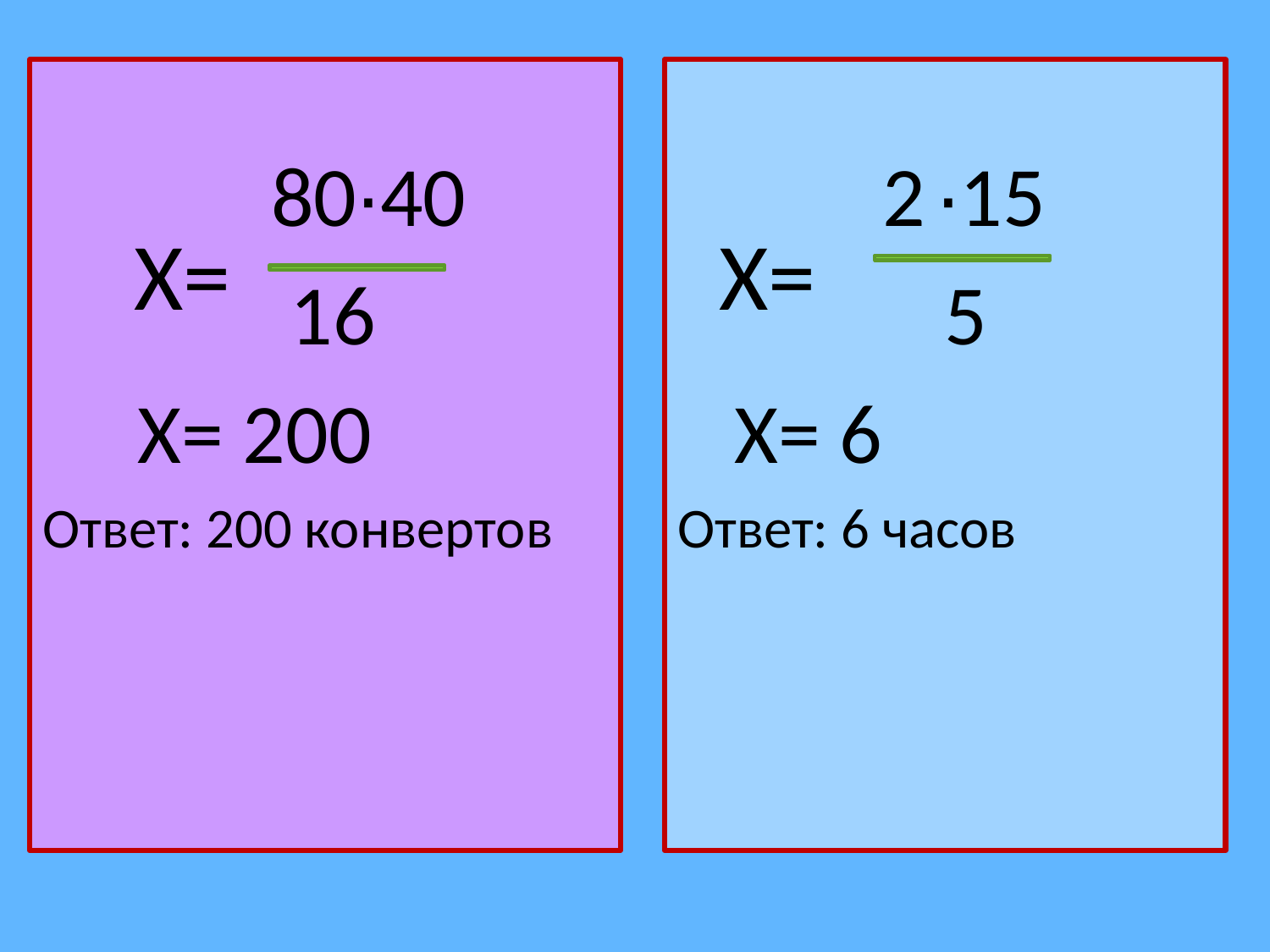

80∙40
             16
      Х= 200
Ответ: 200 конвертов

            2 ∙15
              5
   Х= 6
Ответ: 6 часов
Х=
Х=